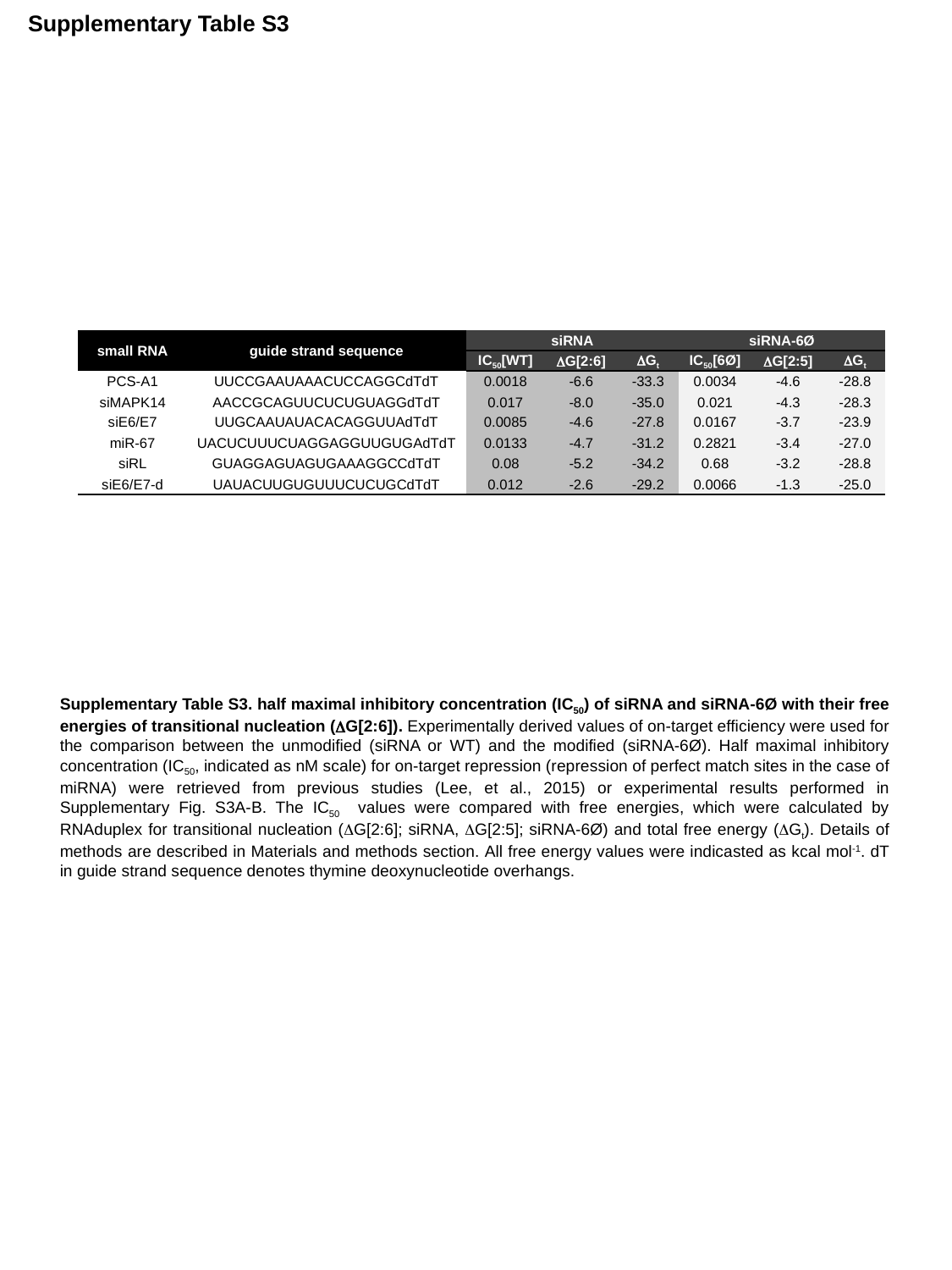

Supplementary Table S3
| small RNA | guide strand sequence | siRNA |  |  | siRNA-6Ø |  |  |
| --- | --- | --- | --- | --- | --- | --- | --- |
|  |  | IC50[WT] | ΔG[2:6] | ΔGt | IC50[6Ø] | ΔG[2:5] | ΔGt |
| PCS-A1 | UUCCGAAUAAACUCCAGGCdTdT | 0.0018 | -6.6 | -33.3 | 0.0034 | -4.6 | -28.8 |
| siMAPK14 | AACCGCAGUUCUCUGUAGGdTdT | 0.017 | -8.0 | -35.0 | 0.021 | -4.3 | -28.3 |
| siE6/E7 | UUGCAAUAUACACAGGUUAdTdT | 0.0085 | -4.6 | -27.8 | 0.0167 | -3.7 | -23.9 |
| miR-67 | UACUCUUUCUAGGAGGUUGUGAdTdT | 0.0133 | -4.7 | -31.2 | 0.2821 | -3.4 | -27.0 |
| siRL | GUAGGAGUAGUGAAAGGCCdTdT | 0.08 | -5.2 | -34.2 | 0.68 | -3.2 | -28.8 |
| siE6/E7-d | UAUACUUGUGUUUCUCUGCdTdT | 0.012 | -2.6 | -29.2 | 0.0066 | -1.3 | -25.0 |
Supplementary Table S3. half maximal inhibitory concentration (IC50) of siRNA and siRNA-6Ø with their free energies of transitional nucleation (ΔG[2:6]). Experimentally derived values of on-target efficiency were used for the comparison between the unmodified (siRNA or WT) and the modified (siRNA-6Ø). Half maximal inhibitory concentration (IC50, indicated as nM scale) for on-target repression (repression of perfect match sites in the case of miRNA) were retrieved from previous studies (Lee, et al., 2015) or experimental results performed in Supplementary Fig. S3A-B. The IC50  values were compared with free energies, which were calculated by RNAduplex for transitional nucleation (ΔG[2:6]; siRNA, ΔG[2:5]; siRNA-6Ø) and total free energy (ΔGt). Details of methods are described in Materials and methods section. All free energy values were indicasted as kcal mol-1. dT in guide strand sequence denotes thymine deoxynucleotide overhangs.